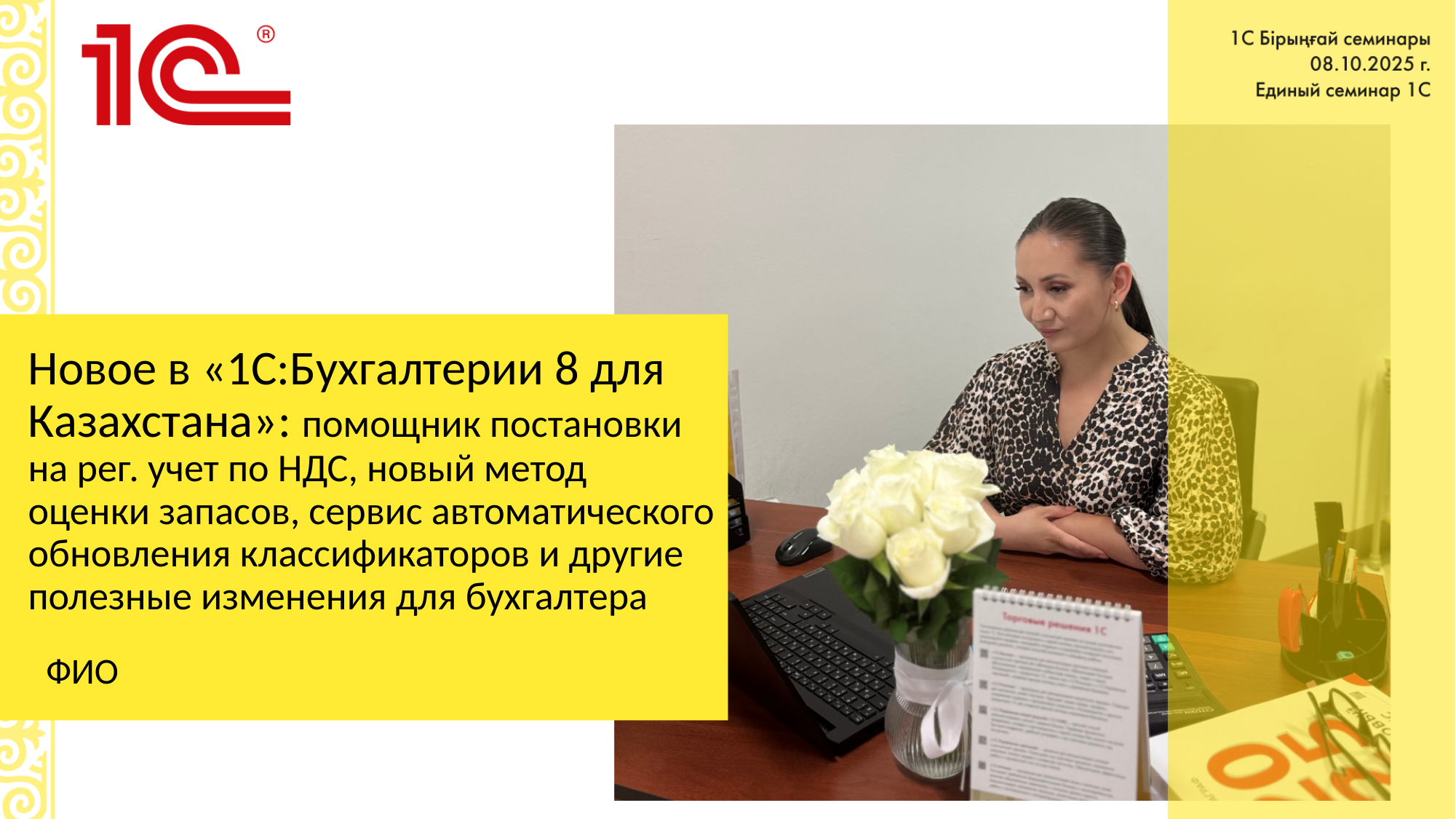

# Новое в «1С:Бухгалтерии 8 для Казахстана»: помощник постановки на рег. учет по НДС, новый метод оценки запасов, сервис автоматического обновления классификаторов и другие полезные изменения для бухгалтера
ФИО